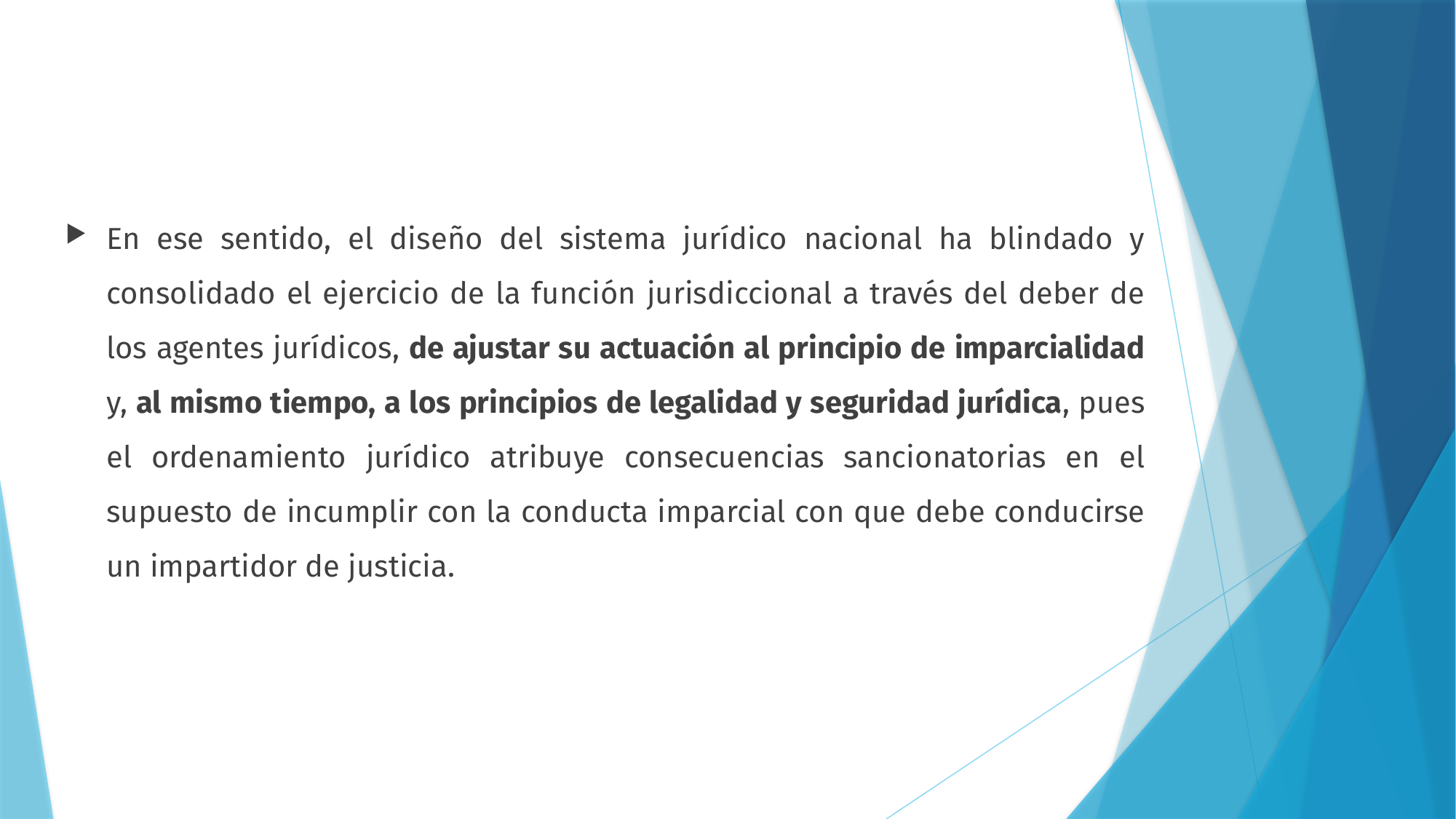

En ese sentido, el diseño del sistema jurídico nacional ha blindado y consolidado el ejercicio de la función jurisdiccional a través del deber de los agentes jurídicos, de ajustar su actuación al principio de imparcialidad y, al mismo tiempo, a los principios de legalidad y seguridad jurídica, pues el ordenamiento jurídico atribuye consecuencias sancionatorias en el supuesto de incumplir con la conducta imparcial con que debe conducirse un impartidor de justicia.